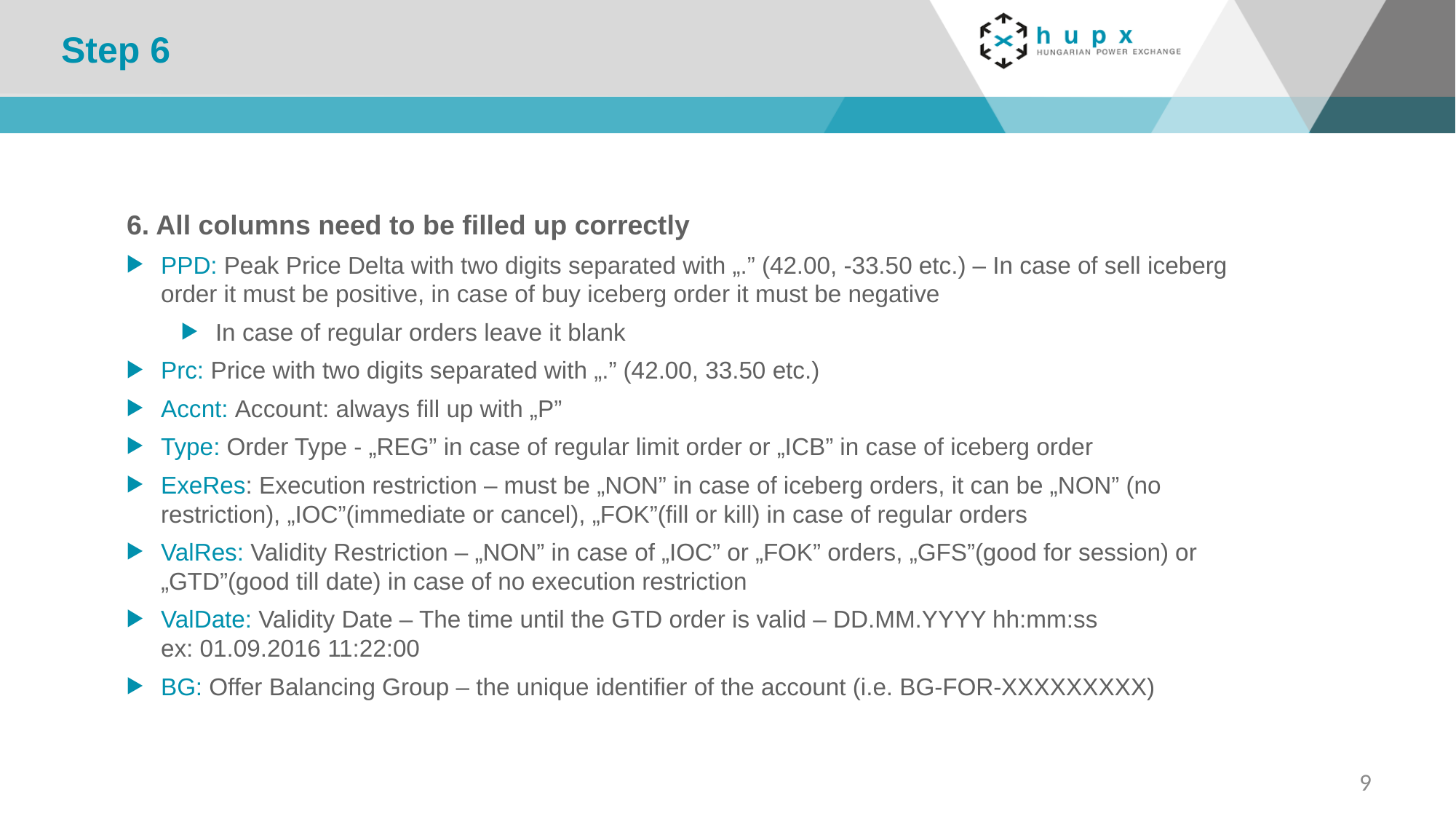

Step 6
6. All columns need to be filled up correctly
PPD: Peak Price Delta with two digits separated with „.” (42.00, -33.50 etc.) – In case of sell iceberg order it must be positive, in case of buy iceberg order it must be negative
In case of regular orders leave it blank
Prc: Price with two digits separated with „.” (42.00, 33.50 etc.)
Accnt: Account: always fill up with „P”
Type: Order Type - „REG” in case of regular limit order or „ICB” in case of iceberg order
ExeRes: Execution restriction – must be „NON” in case of iceberg orders, it can be „NON” (no restriction), „IOC”(immediate or cancel), „FOK”(fill or kill) in case of regular orders
ValRes: Validity Restriction – „NON” in case of „IOC” or „FOK” orders, „GFS”(good for session) or „GTD”(good till date) in case of no execution restriction
ValDate: Validity Date – The time until the GTD order is valid – DD.MM.YYYY hh:mm:ss                    ex: 01.09.2016 11:22:00
BG: Offer Balancing Group – the unique identifier of the account (i.e. BG-FOR-XXXXXXXXX)

9